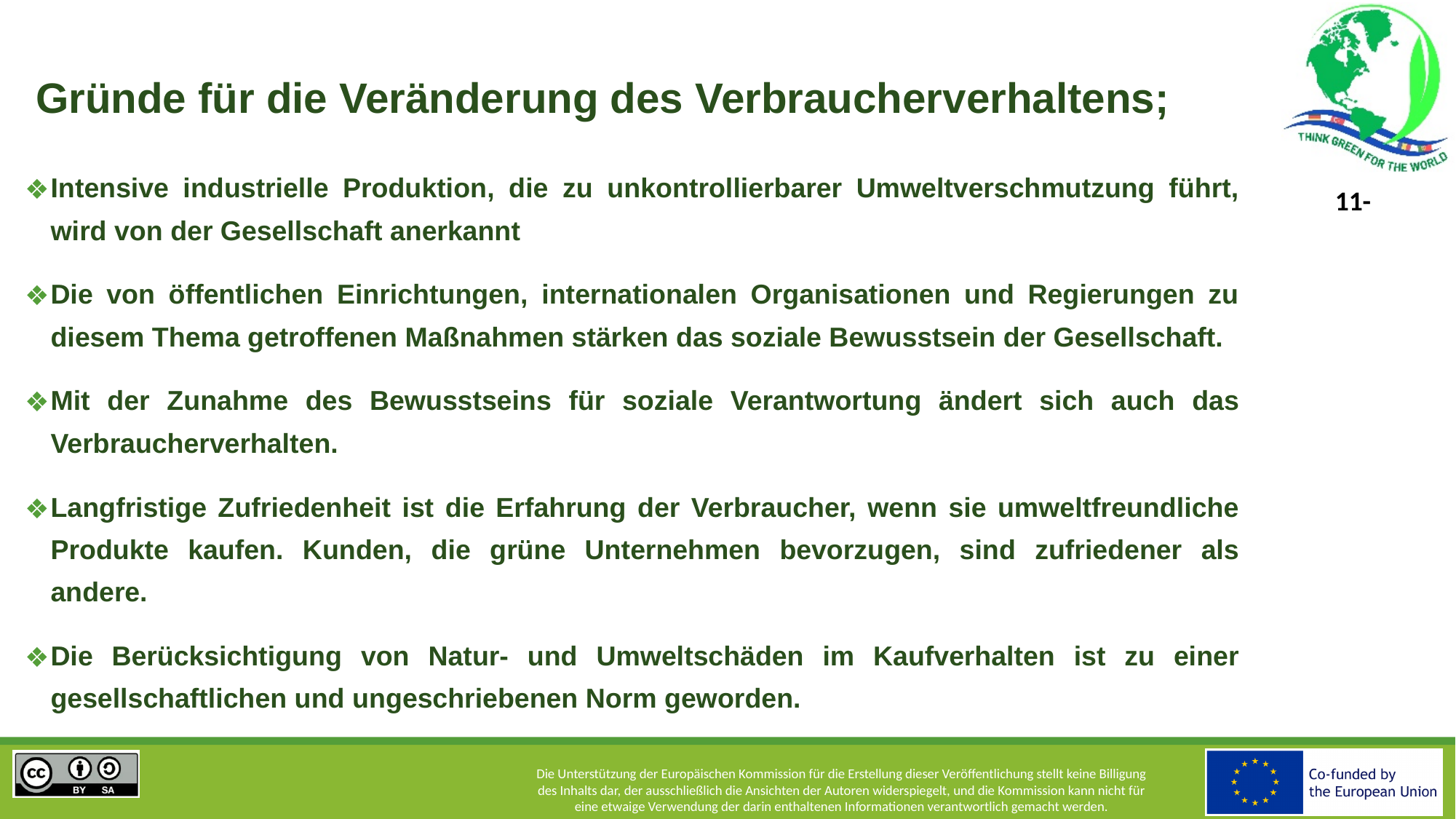

# Gründe für die Veränderung des Verbraucherverhaltens;
Intensive industrielle Produktion, die zu unkontrollierbarer Umweltverschmutzung führt, wird von der Gesellschaft anerkannt
Die von öffentlichen Einrichtungen, internationalen Organisationen und Regierungen zu diesem Thema getroffenen Maßnahmen stärken das soziale Bewusstsein der Gesellschaft.
Mit der Zunahme des Bewusstseins für soziale Verantwortung ändert sich auch das Verbraucherverhalten.
Langfristige Zufriedenheit ist die Erfahrung der Verbraucher, wenn sie umweltfreundliche Produkte kaufen. Kunden, die grüne Unternehmen bevorzugen, sind zufriedener als andere.
Die Berücksichtigung von Natur- und Umweltschäden im Kaufverhalten ist zu einer gesellschaftlichen und ungeschriebenen Norm geworden.